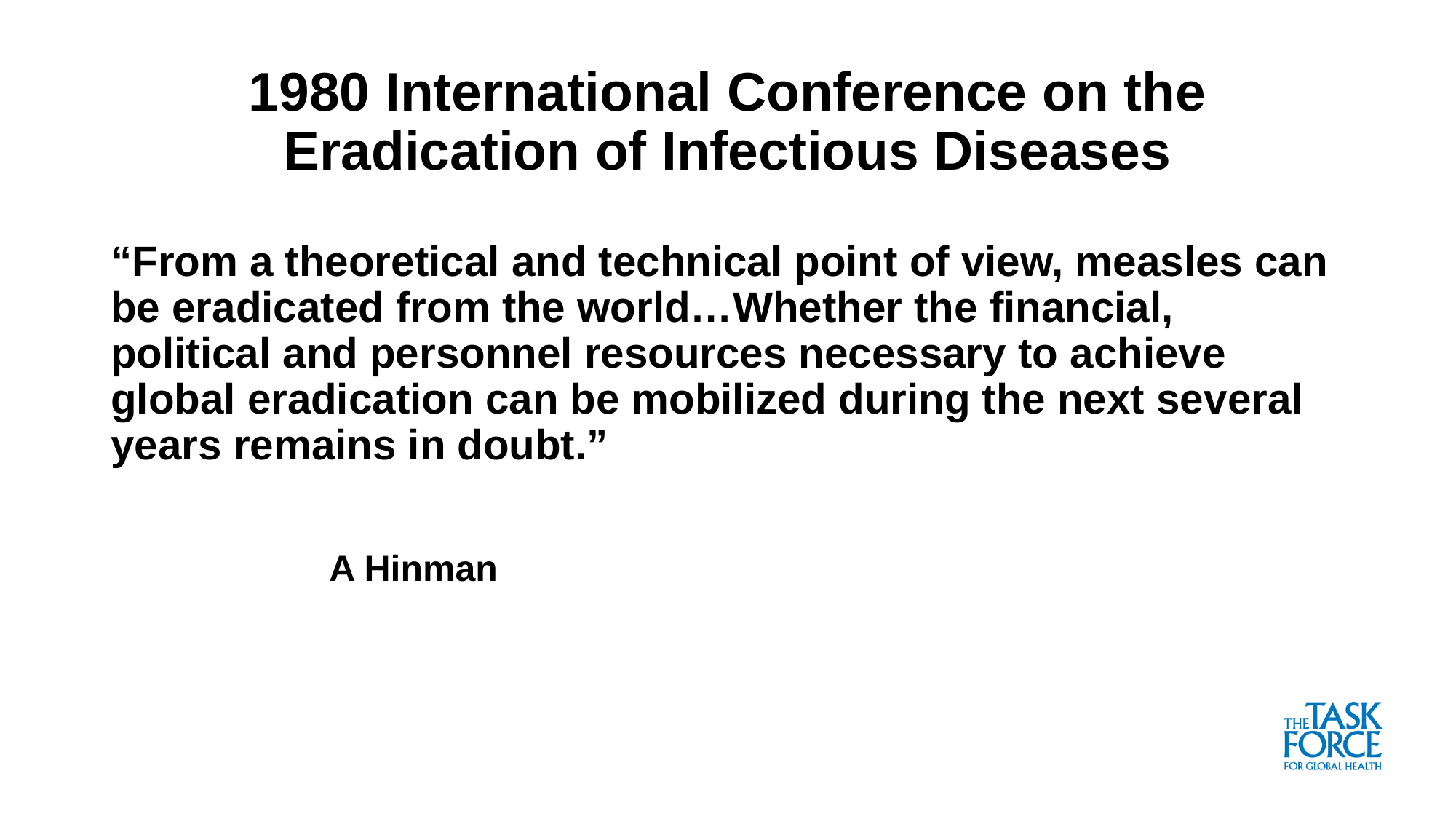

# 1980 International Conference on the Eradication of Infectious Diseases
“From a theoretical and technical point of view, measles can be eradicated from the world…Whether the financial, political and personnel resources necessary to achieve global eradication can be mobilized during the next several years remains in doubt.”

		A Hinman